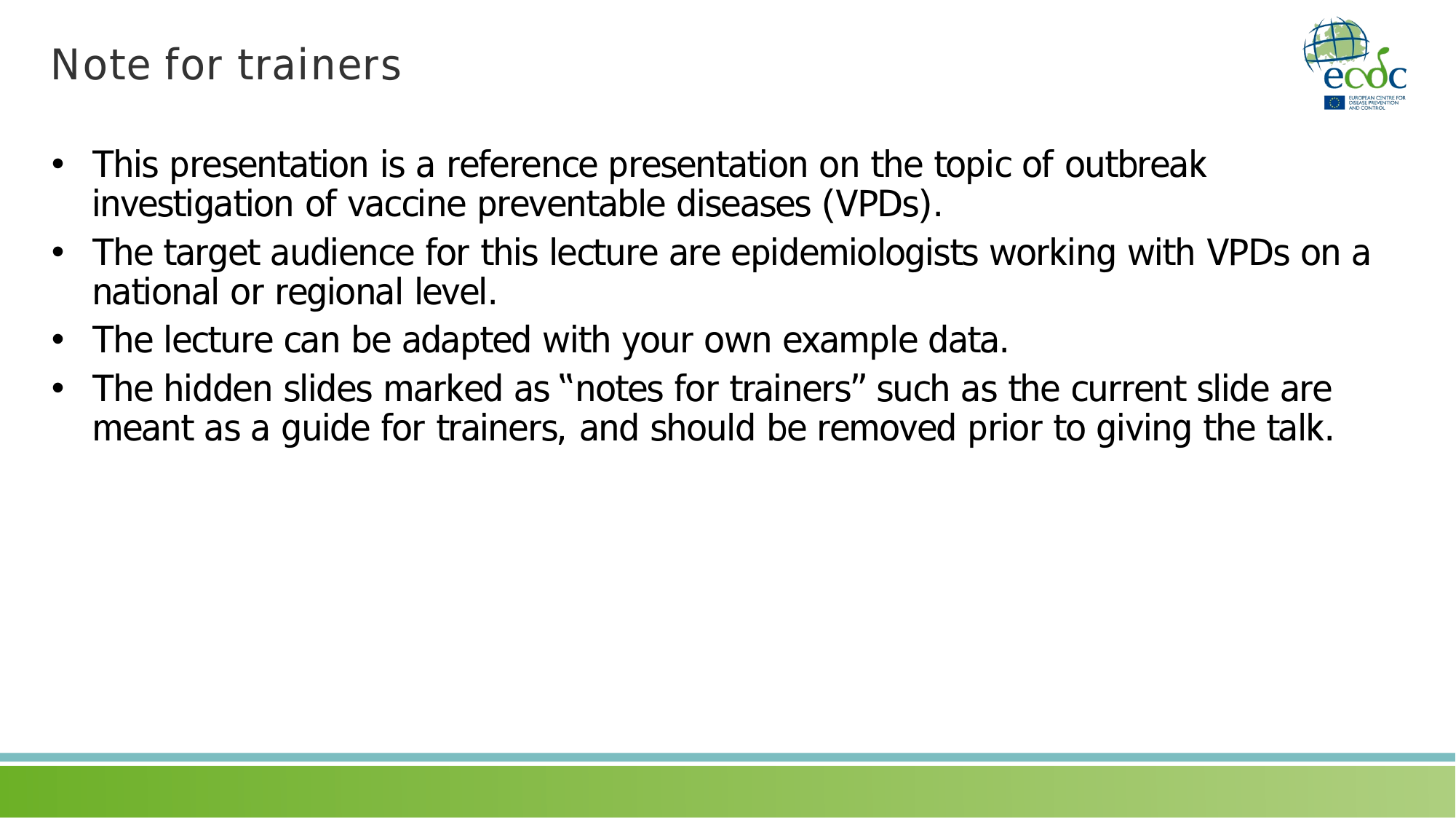

# Note for trainers
This presentation is a reference presentation on the topic of outbreak investigation of vaccine preventable diseases (VPDs).
The target audience for this lecture are epidemiologists working with VPDs on a national or regional level.
The lecture can be adapted with your own example data.
The hidden slides marked as “notes for trainers” such as the current slide are meant as a guide for trainers, and should be removed prior to giving the talk.